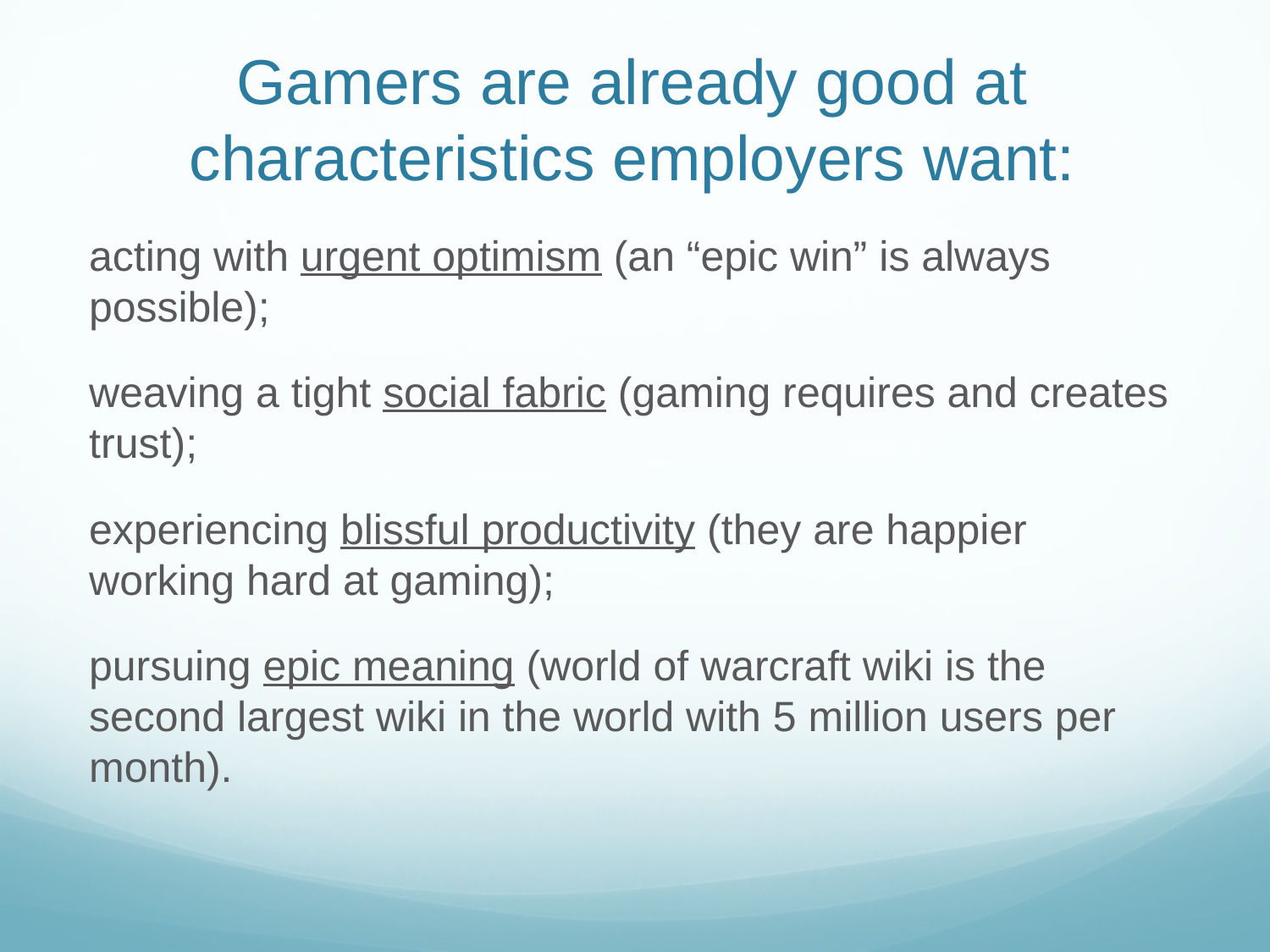

# Gamers are already good at characteristics employers want:
acting with urgent optimism (an “epic win” is always possible);
weaving a tight social fabric (gaming requires and creates trust);
experiencing blissful productivity (they are happier working hard at gaming);
pursuing epic meaning (world of warcraft wiki is the second largest wiki in the world with 5 million users per month).